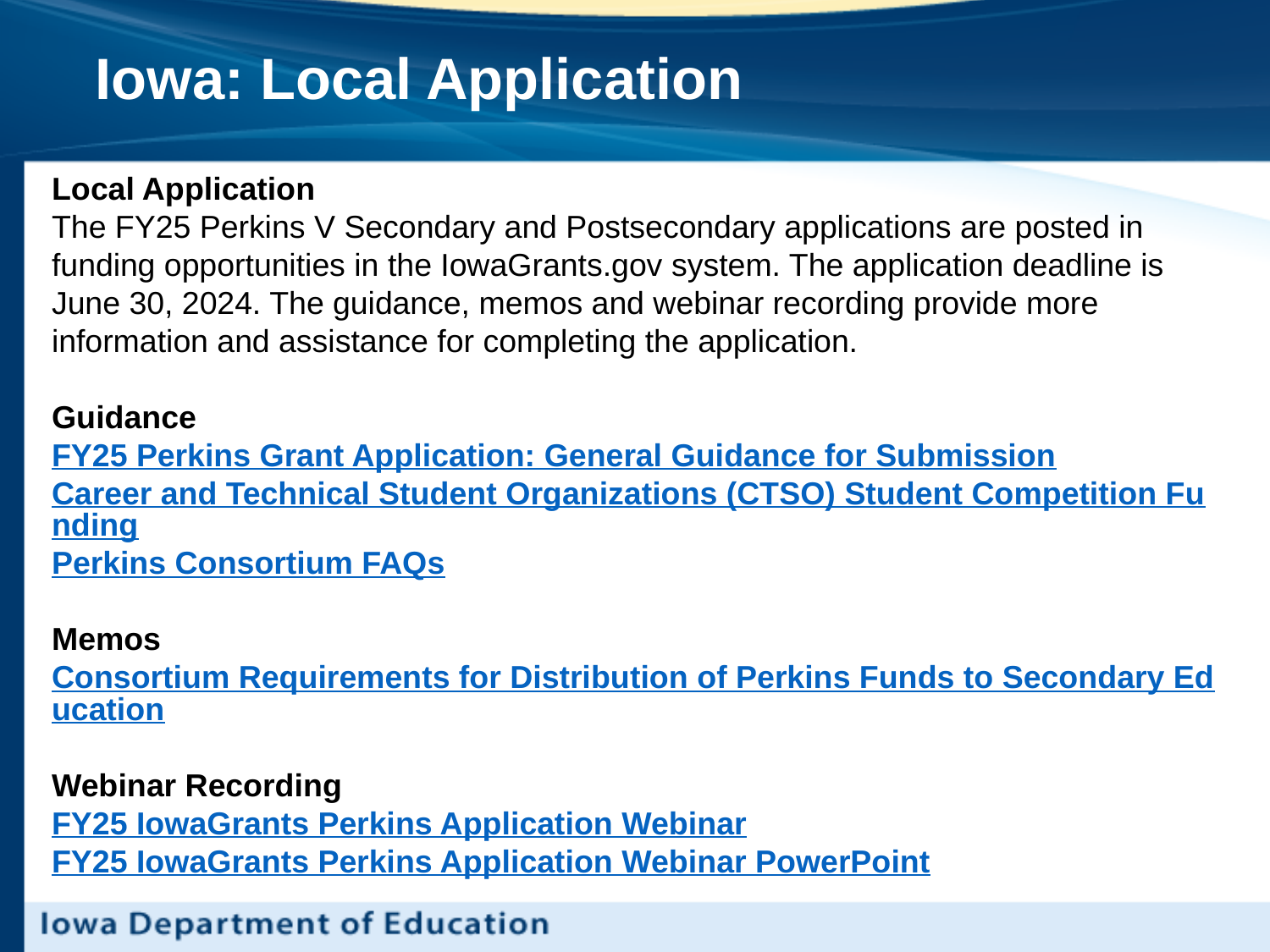

# Iowa: Local Application
Local Application
The FY25 Perkins V Secondary and Postsecondary applications are posted in funding opportunities in the IowaGrants.gov system. The application deadline is June 30, 2024. The guidance, memos and webinar recording provide more information and assistance for completing the application.

Guidance
FY25 Perkins Grant Application: General Guidance for Submission
Career and Technical Student Organizations (CTSO) Student Competition Funding
Perkins Consortium FAQs

Memos
Consortium Requirements for Distribution of Perkins Funds to Secondary Education

Webinar Recording
FY25 IowaGrants Perkins Application Webinar
FY25 IowaGrants Perkins Application Webinar PowerPoint